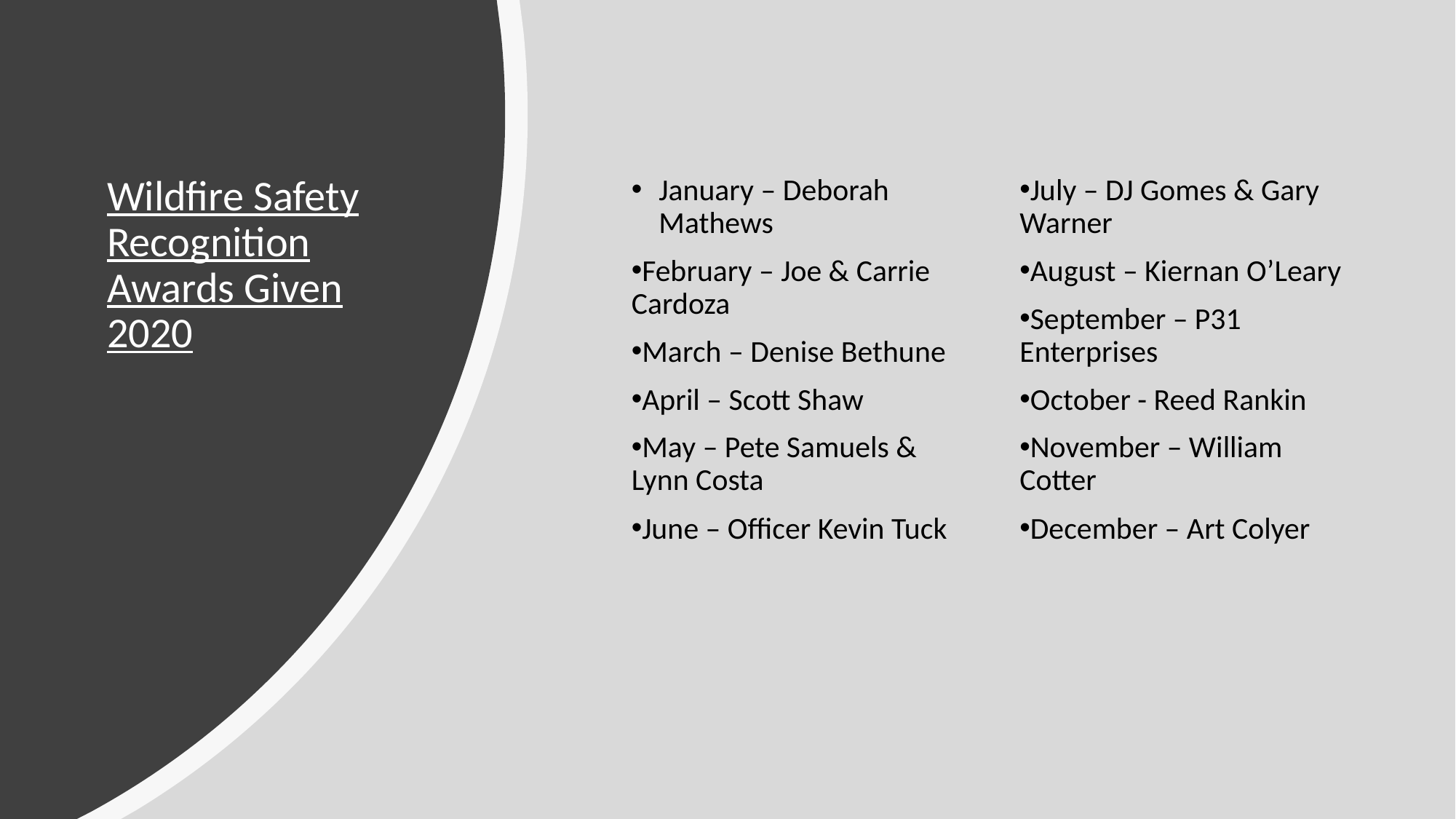

# Wildfire Safety Recognition Awards Given 2020
January – Deborah Mathews
February – Joe & Carrie Cardoza
March – Denise Bethune
April – Scott Shaw
May – Pete Samuels & Lynn Costa
June – Officer Kevin Tuck

July – DJ Gomes & Gary Warner
August – Kiernan O’Leary
September – P31 Enterprises
October - Reed Rankin
November – William Cotter
December – Art Colyer